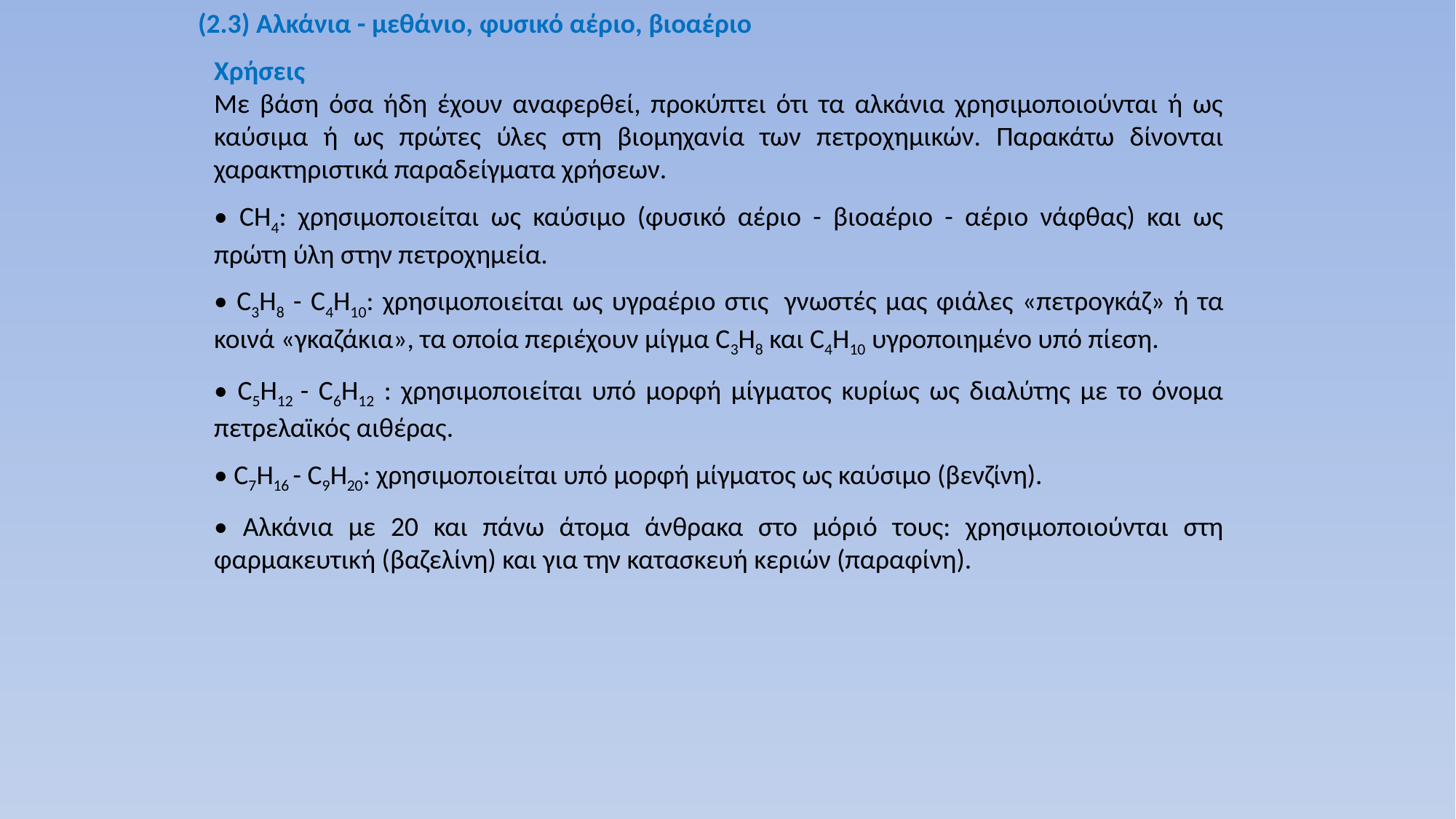

(2.3) Αλκάνια - μεθάνιο, φυσικό αέριο, βιοαέριο
Χρήσεις
Με βάση όσα ήδη έχουν αναφερθεί, προκύπτει ότι τα αλκάνια χρησιμοποιούνται ή ως καύσιμα ή ως πρώτες ύλες στη βιομηχανία των πετροχημικών. Παρακάτω δίνονται χαρακτηριστικά παραδείγματα χρήσεων.

• CH4: χρησιμοποιείται ως καύσιμο (φυσικό αέριο - βιοαέριο - αέριο νάφθας) και ως πρώτη ύλη στην πετροχημεία.

• C3H8 - C4H10: χρησιμοποιείται ως υγραέριο στις  γνωστές μας φιάλες «πετρογκάζ» ή τα κοινά «γκαζάκια», τα οποία περιέχουν μίγμα C3H8 και C4Η10 υγροποιημένο υπό πίεση.

• C5H12 - C6H12 : χρησιμοποιείται υπό μορφή μίγματος κυρίως ως διαλύτης με το όνομα πετρελαϊκός αιθέρας.

• C7H16 - C9H20: χρησιμοποιείται υπό μορφή μίγματος ως καύσιμο (βενζίνη).

• Αλκάνια με 20 και πάνω άτομα άνθρακα στο μόριό τους: χρησιμοποιούνται στη φαρμακευτική (βαζελίνη) και για την κατασκευή κεριών (παραφίνη).